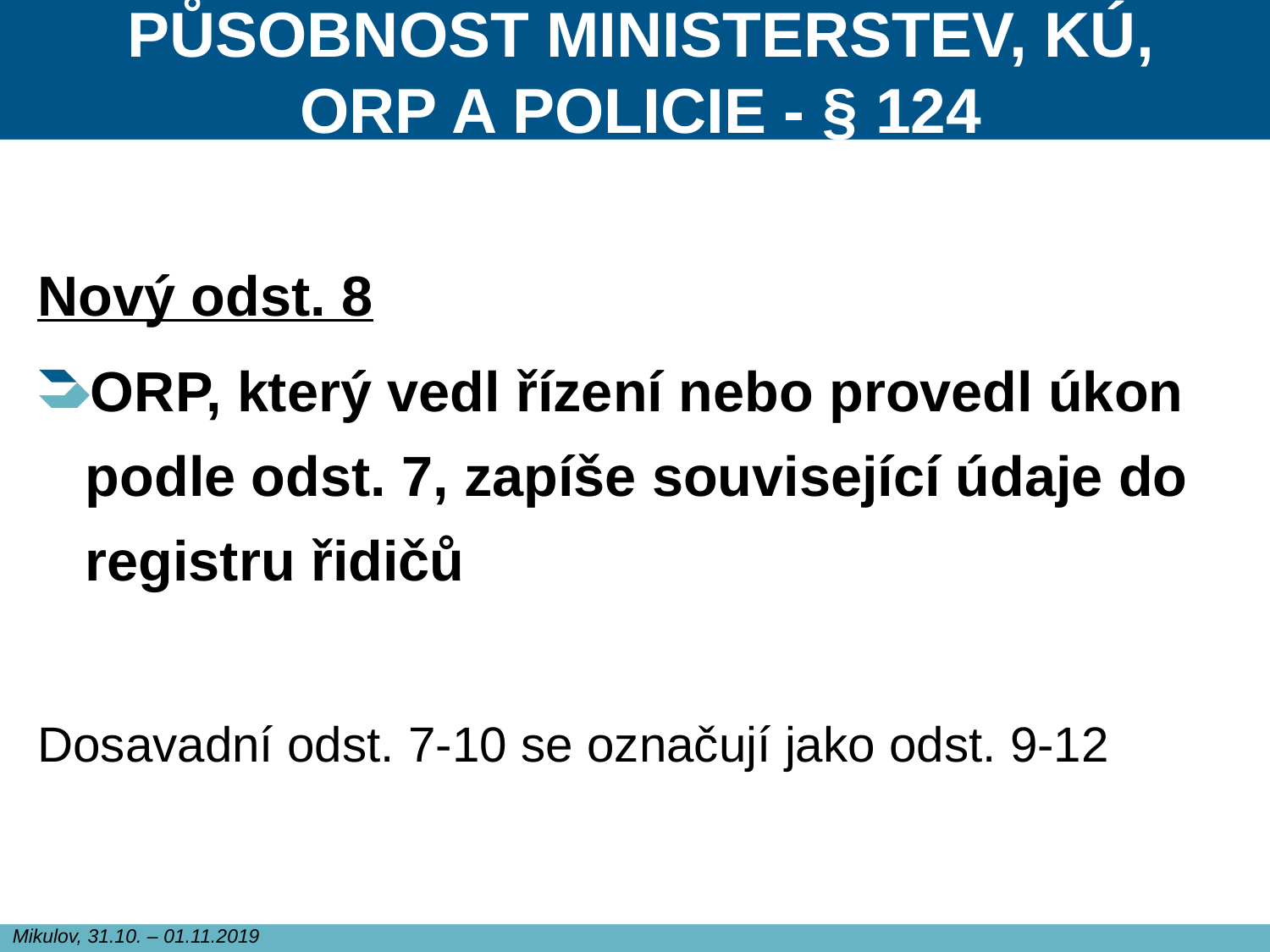

# PŮSOBNOST MINISTERSTEV, KÚ, ORP A POLICIE - § 124
Nový odst. 8
ORP, který vedl řízení nebo provedl úkon podle odst. 7, zapíše související údaje do registru řidičů

Dosavadní odst. 7-10 se označují jako odst. 9-12